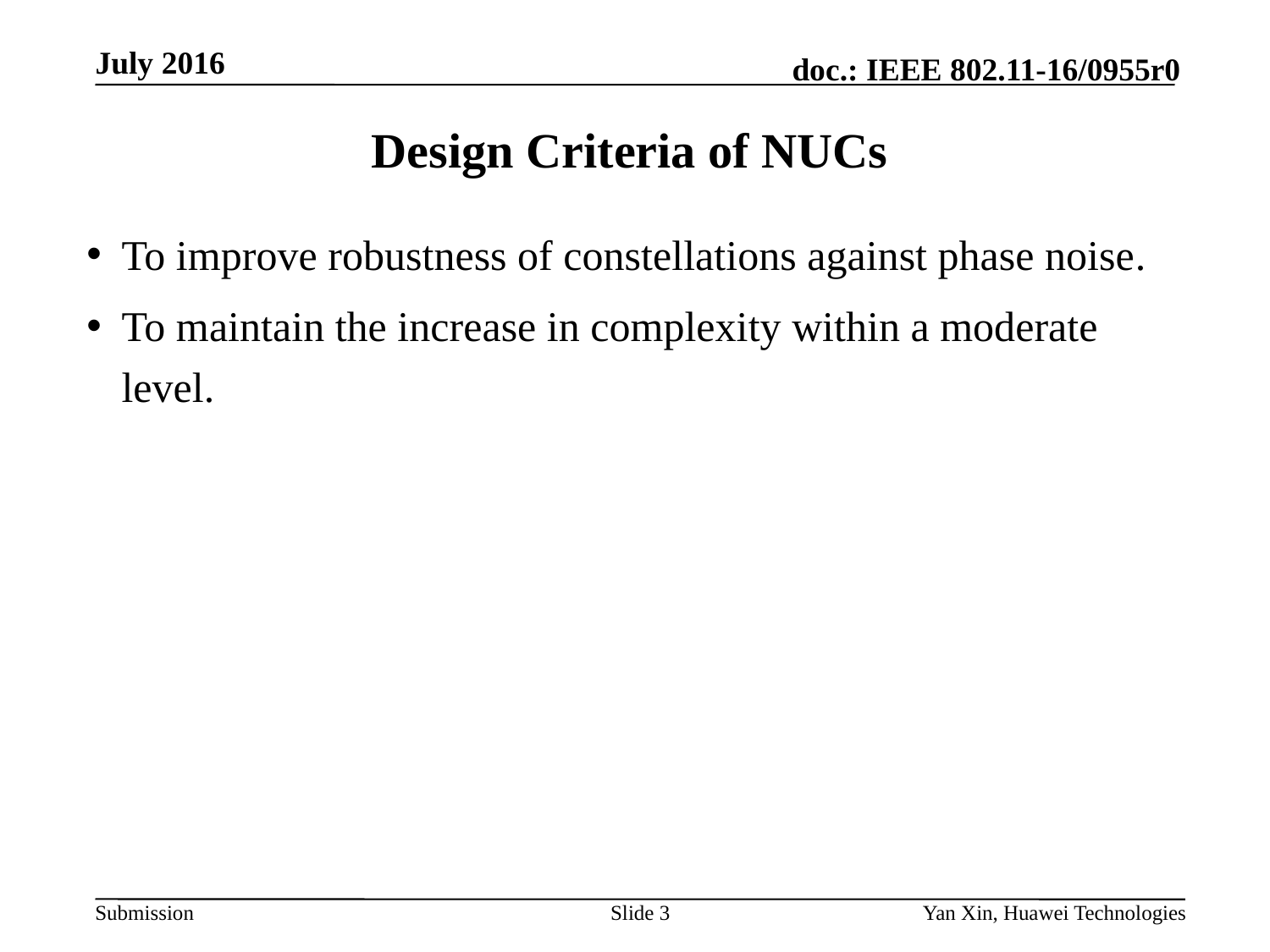

# Design Criteria of NUCs
To improve robustness of constellations against phase noise.
To maintain the increase in complexity within a moderate level.

Slide 3
Yan Xin, Huawei Technologies